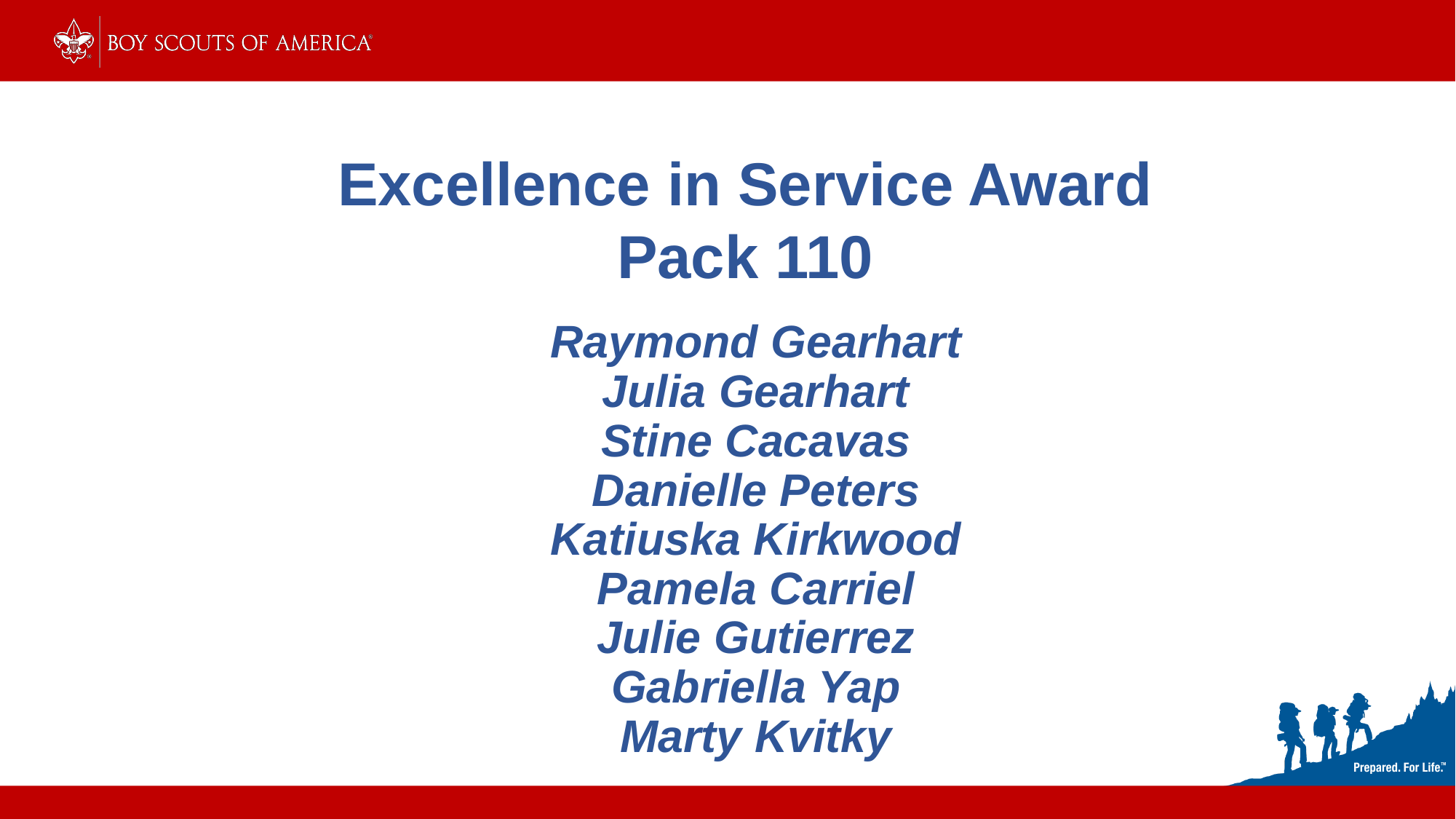

Excellence in Service Award
Pack 110
Raymond Gearhart
Julia Gearhart
Stine Cacavas
Danielle Peters
Katiuska Kirkwood
Pamela Carriel
Julie Gutierrez
Gabriella Yap
Marty Kvitky